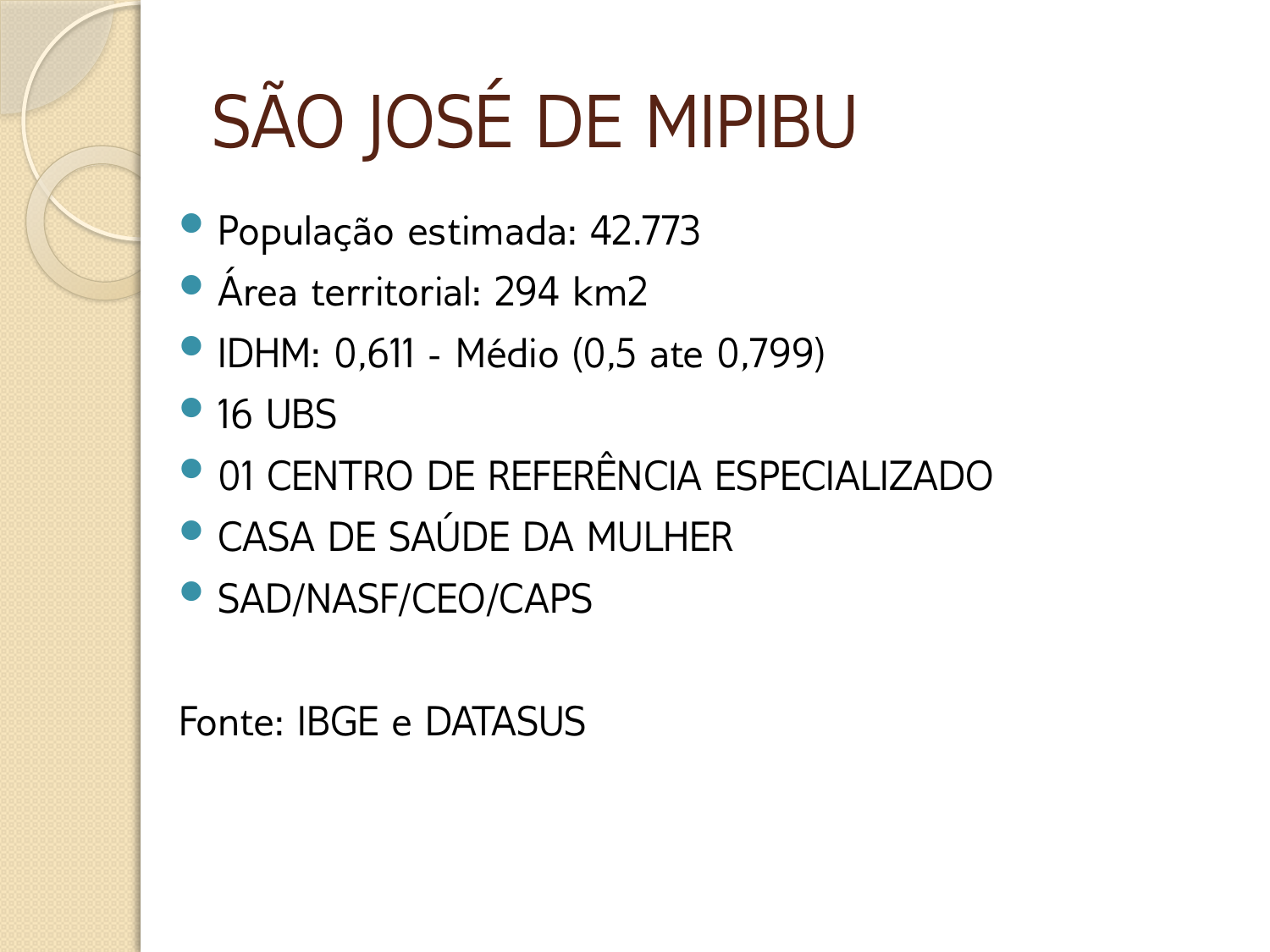

# SÃO JOSÉ DE MIPIBU
População estimada: 42.773
Área territorial: 294 km2
IDHM: 0,611 - Médio (0,5 ate 0,799)
16 UBS
01 CENTRO DE REFERÊNCIA ESPECIALIZADO
CASA DE SAÚDE DA MULHER
SAD/NASF/CEO/CAPS

Fonte: IBGE e DATASUS